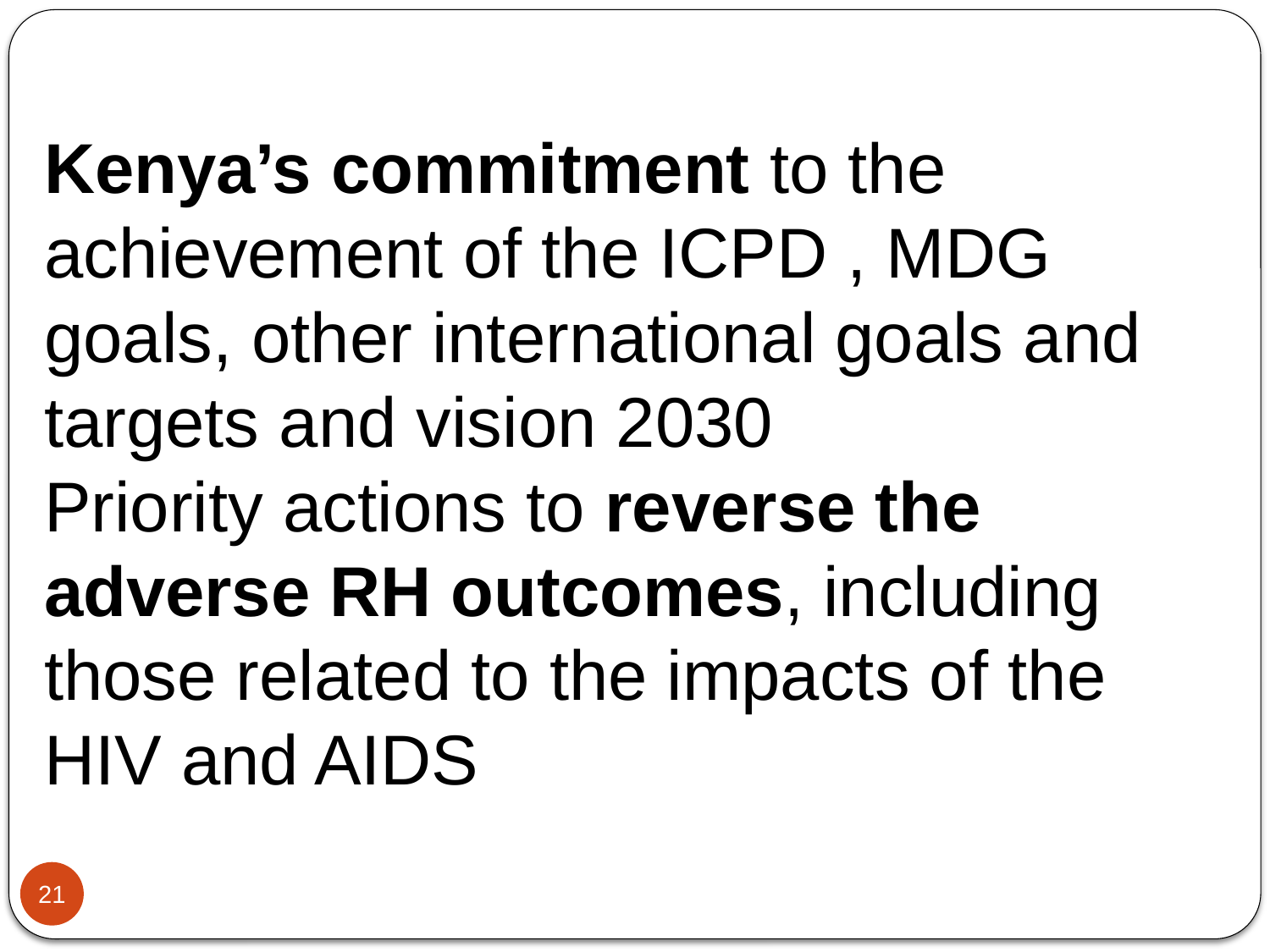

Kenya’s commitment to the achievement of the ICPD , MDG goals, other international goals and targets and vision 2030
Priority actions to reverse the adverse RH outcomes, including those related to the impacts of the HIV and AIDS
21